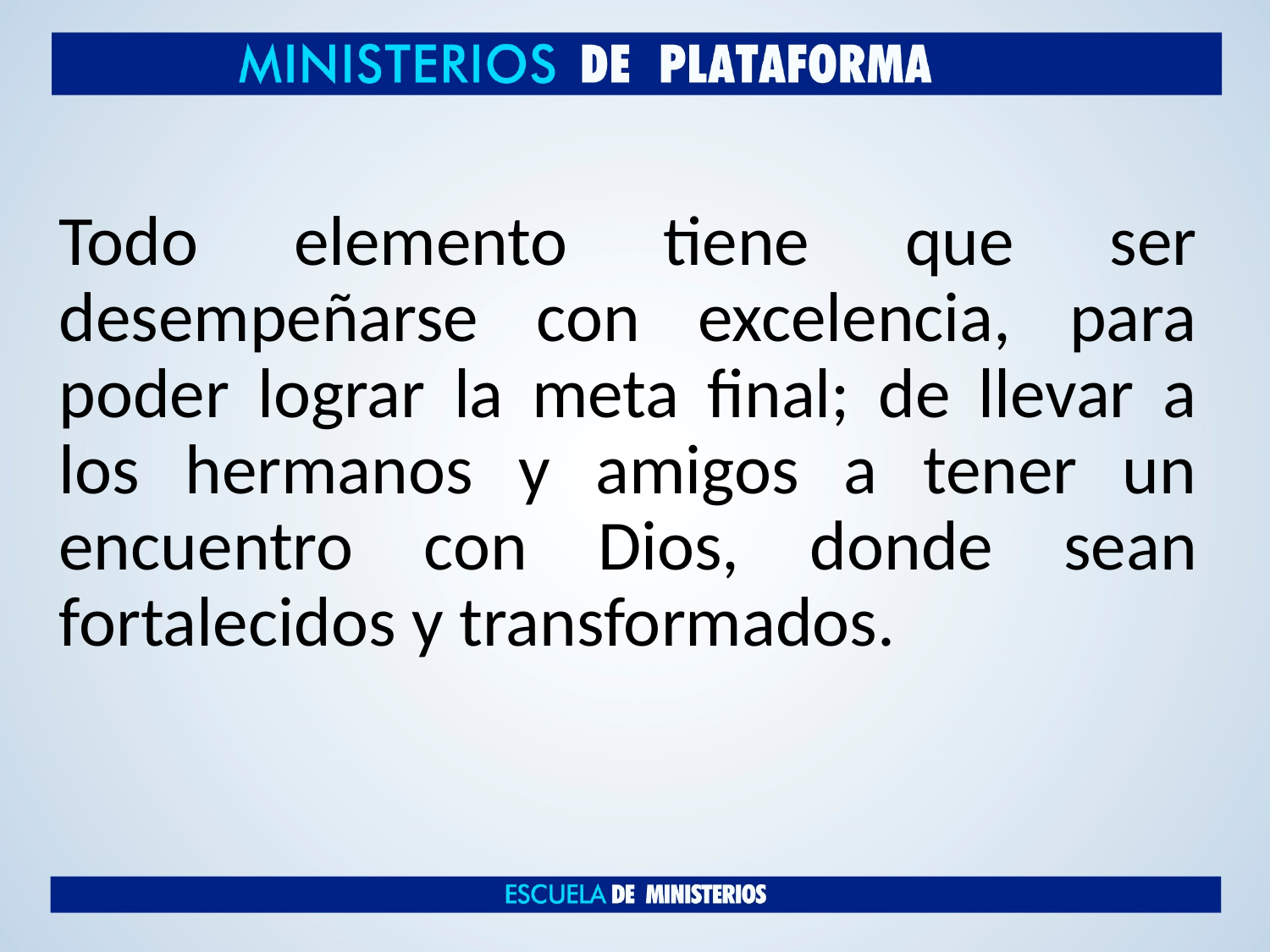

Todo elemento tiene que ser desempeñarse con excelencia, para poder lograr la meta final; de llevar a los hermanos y amigos a tener un encuentro con Dios, donde sean fortalecidos y transformados.